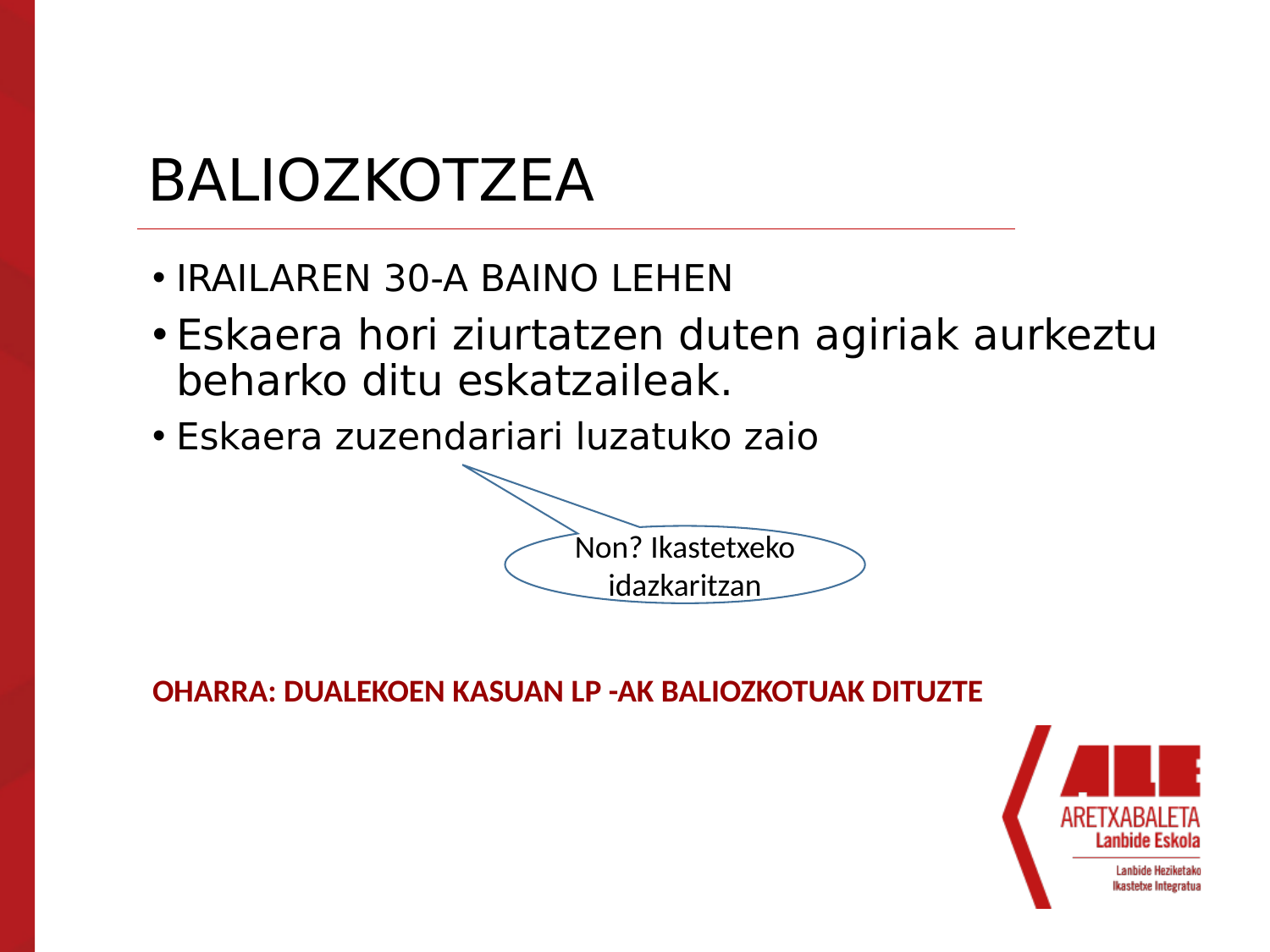

# BALIOZKOTZEA
IRAILAREN 30-A BAINO LEHEN
Eskaera hori ziurtatzen duten agiriak aurkeztu beharko ditu eskatzaileak.
Eskaera zuzendariari luzatuko zaio

OHARRA: DUALEKOEN KASUAN LP -AK BALIOZKOTUAK DITUZTE

Non? Ikastetxeko idazkaritzan